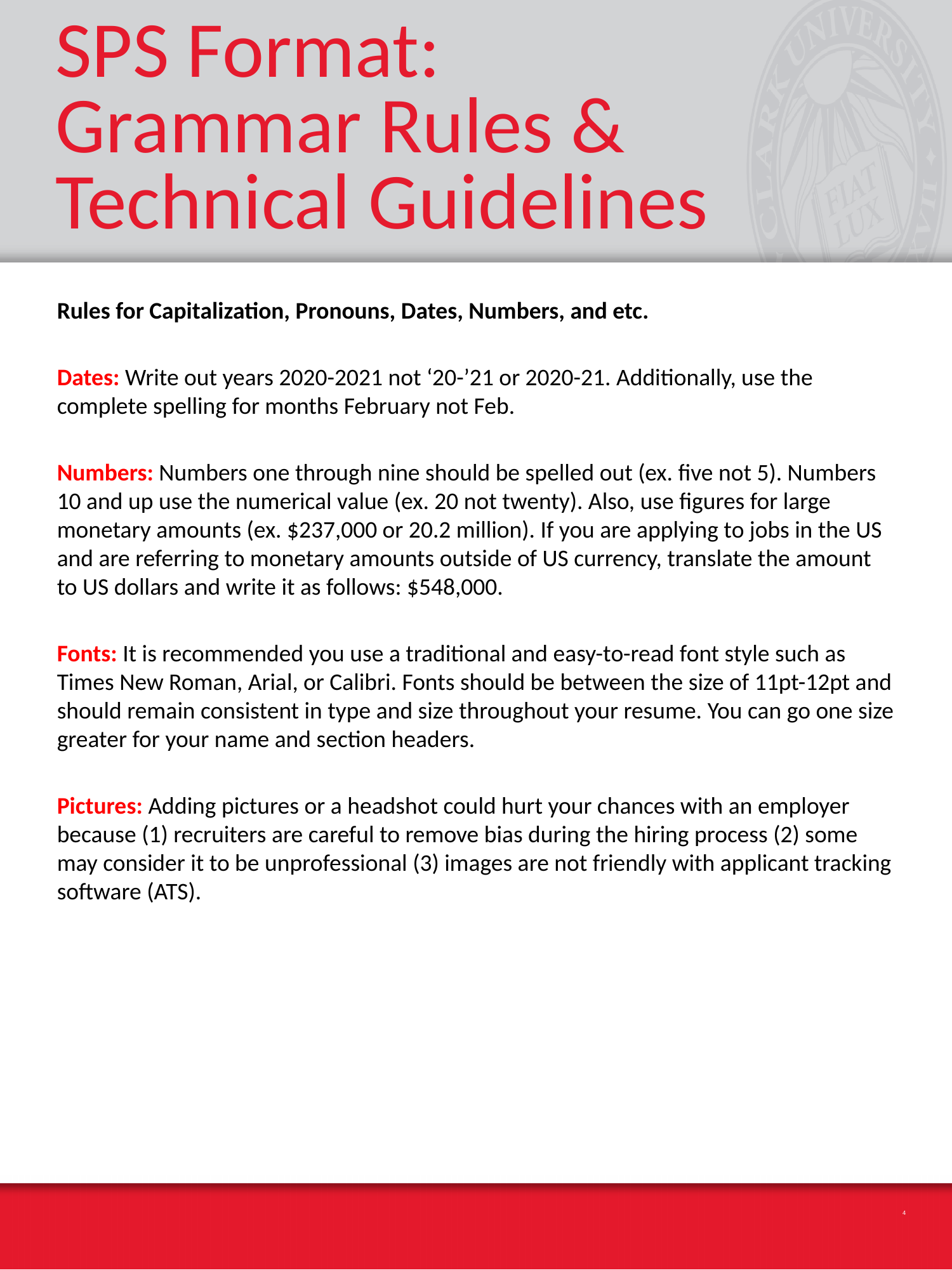

# SPS Format: Grammar Rules & Technical Guidelines
Rules for Capitalization, Pronouns, Dates, Numbers, and etc.

Dates: Write out years 2020-2021 not ‘20-’21 or 2020-21. Additionally, use the complete spelling for months February not Feb.

Numbers: Numbers one through nine should be spelled out (ex. five not 5). Numbers 10 and up use the numerical value (ex. 20 not twenty). Also, use figures for large monetary amounts (ex. $237,000 or 20.2 million). If you are applying to jobs in the US and are referring to monetary amounts outside of US currency, translate the amount to US dollars and write it as follows: $548,000.

Fonts: It is recommended you use a traditional and easy-to-read font style such as Times New Roman, Arial, or Calibri. Fonts should be between the size of 11pt-12pt and should remain consistent in type and size throughout your resume. You can go one size greater for your name and section headers.

Pictures: Adding pictures or a headshot could hurt your chances with an employer because (1) recruiters are careful to remove bias during the hiring process (2) some may consider it to be unprofessional (3) images are not friendly with applicant tracking software (ATS).

4